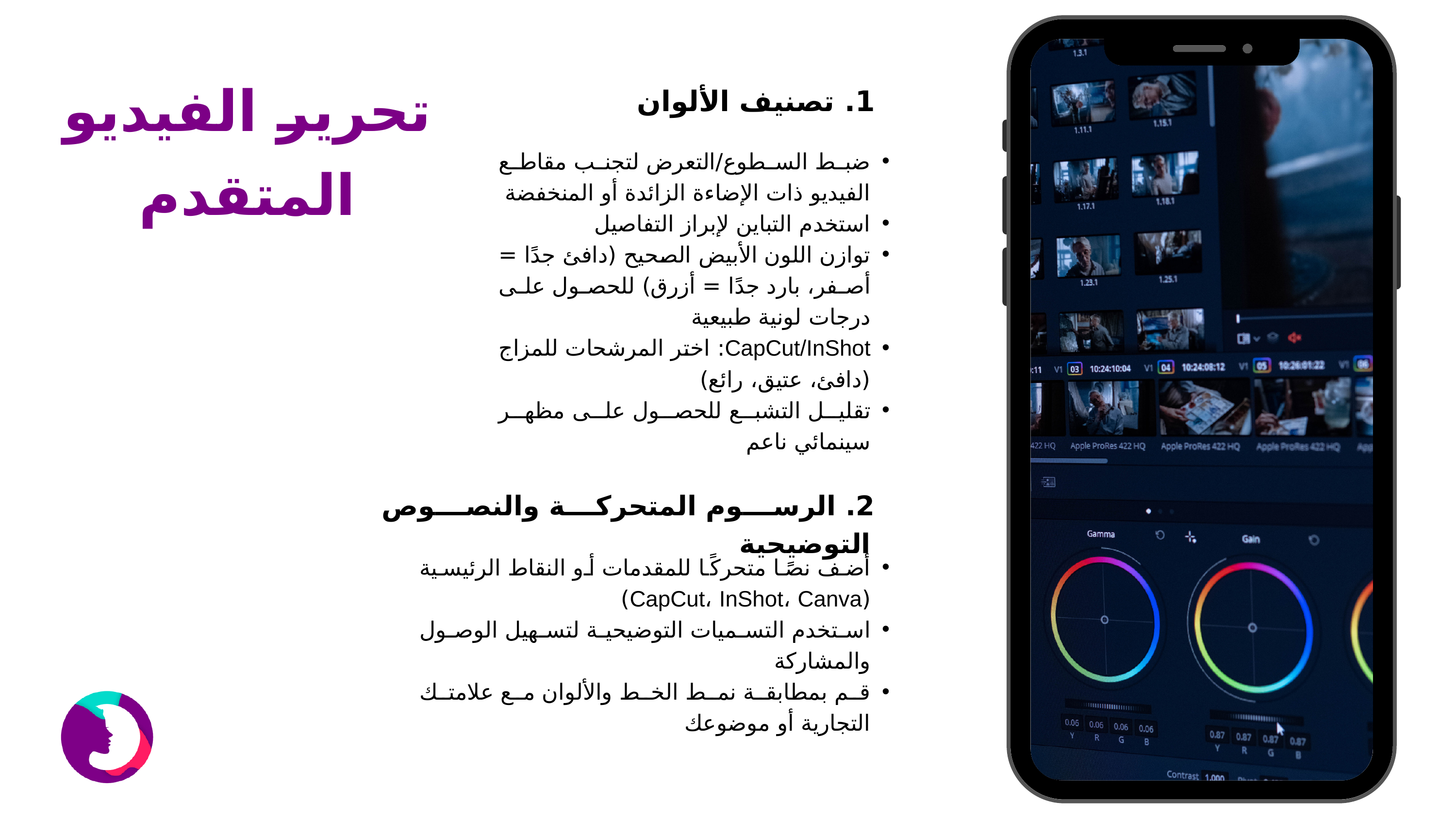

تحرير الفيديو المتقدم
1. تصنيف الألوان
ضبط السطوع/التعرض لتجنب مقاطع الفيديو ذات الإضاءة الزائدة أو المنخفضة
استخدم التباين لإبراز التفاصيل
توازن اللون الأبيض الصحيح (دافئ جدًا = أصفر، بارد جدًا = أزرق) للحصول على درجات لونية طبيعية
CapCut/InShot: اختر المرشحات للمزاج (دافئ، عتيق، رائع)
تقليل التشبع للحصول على مظهر سينمائي ناعم
2. الرسوم المتحركة والنصوص التوضيحية
أضف نصًا متحركًا للمقدمات أو النقاط الرئيسية (CapCut، InShot، Canva)
استخدم التسميات التوضيحية لتسهيل الوصول والمشاركة
قم بمطابقة نمط الخط والألوان مع علامتك التجارية أو موضوعك